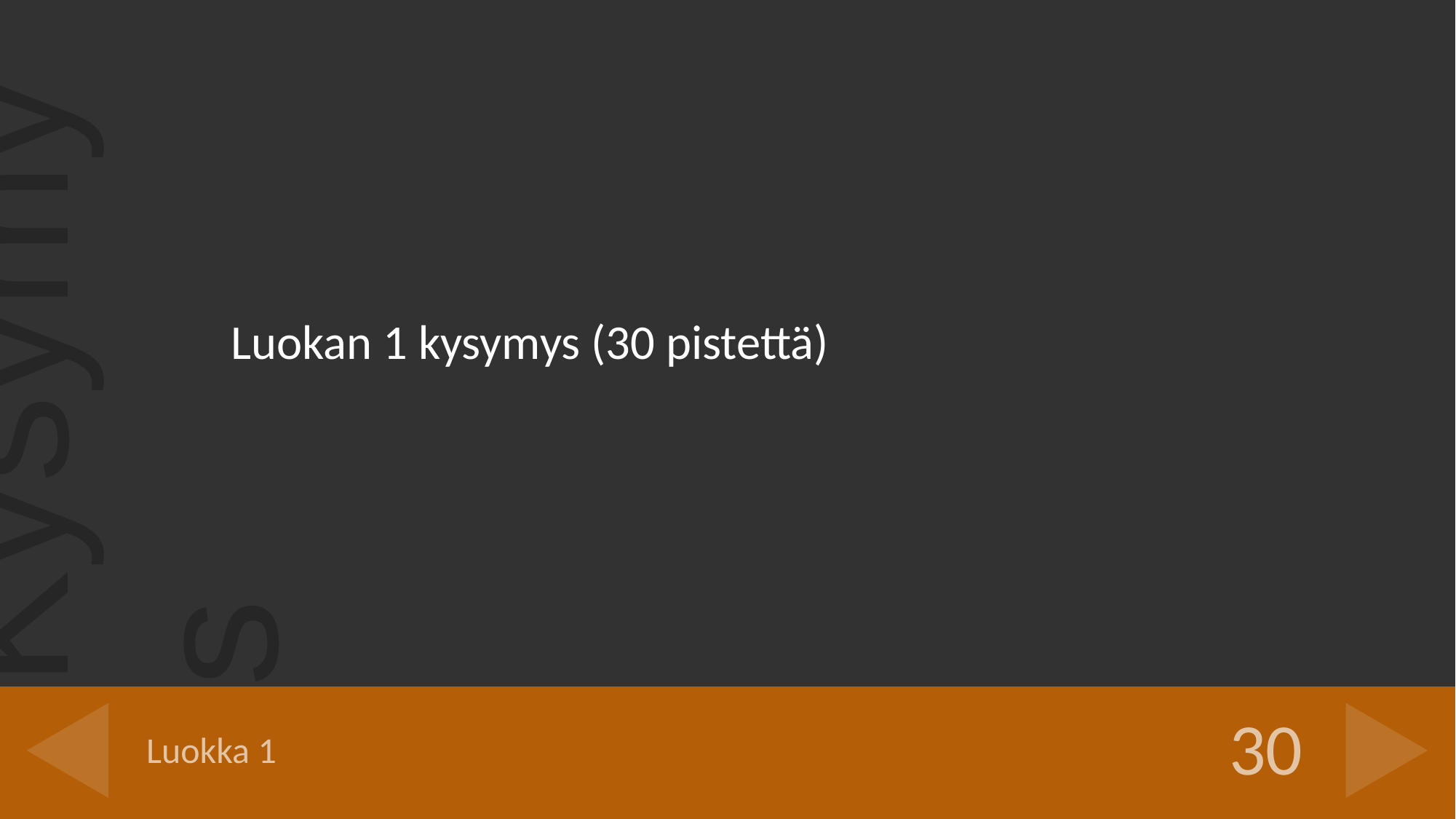

Luokan 1 kysymys (30 pistettä)
# Luokka 1
30